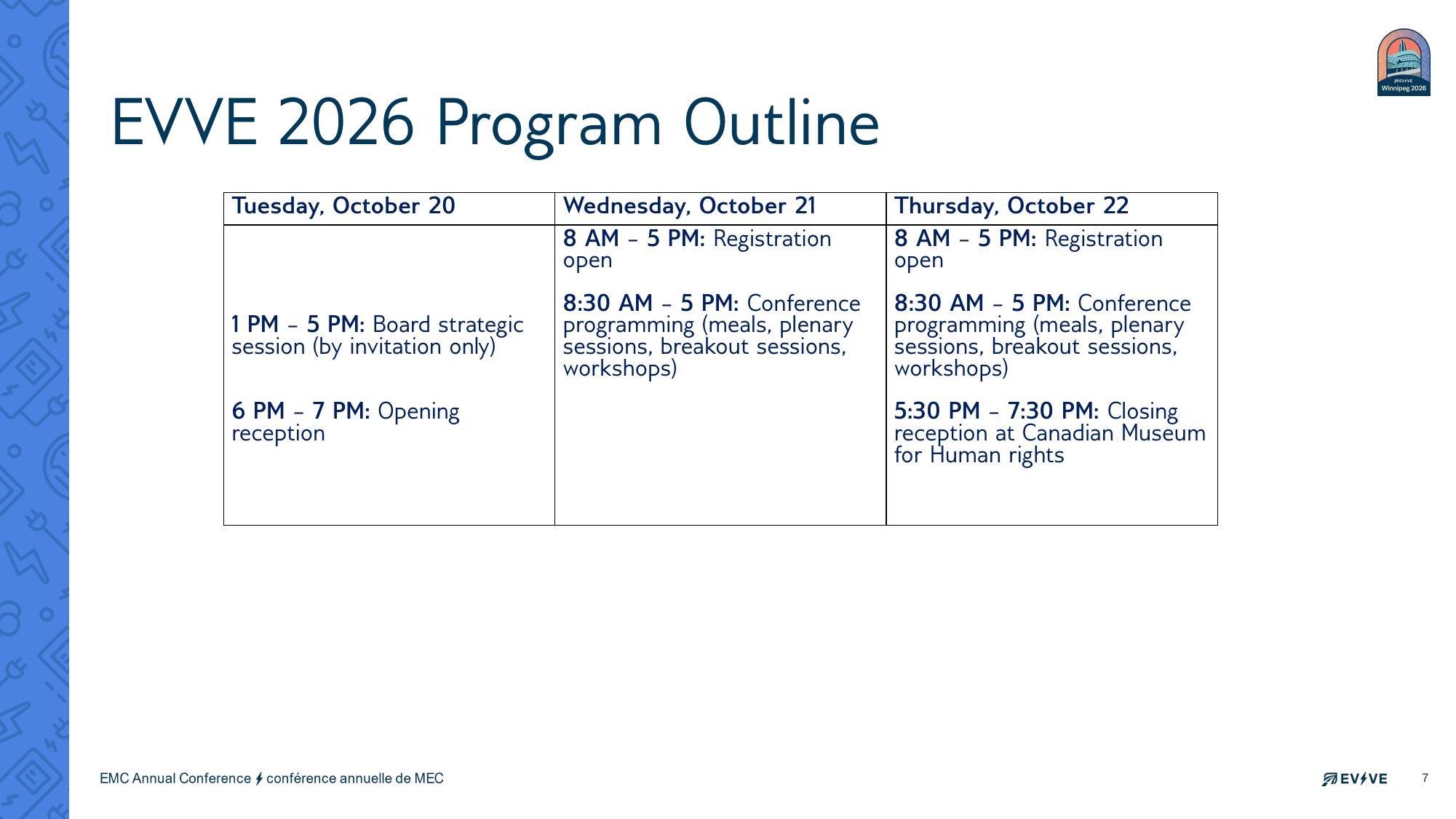

# EVVE 2026 Program Outline
| Tuesday, October 20 | Wednesday, October 21 | Thursday, October 22 |
| --- | --- | --- |
| 1 PM – 5 PM: Board strategic session (by invitation only) 6 PM – 7 PM: Opening reception | 8 AM – 5 PM: Registration open  8:30 AM – 5 PM: Conference programming (meals, plenary sessions, breakout sessions, workshops) | 8 AM – 5 PM: Registration open  8:30 AM – 5 PM: Conference programming (meals, plenary sessions, breakout sessions, workshops)  5:30 PM – 7:30 PM: Closing reception at Canadian Museum for Human rights |